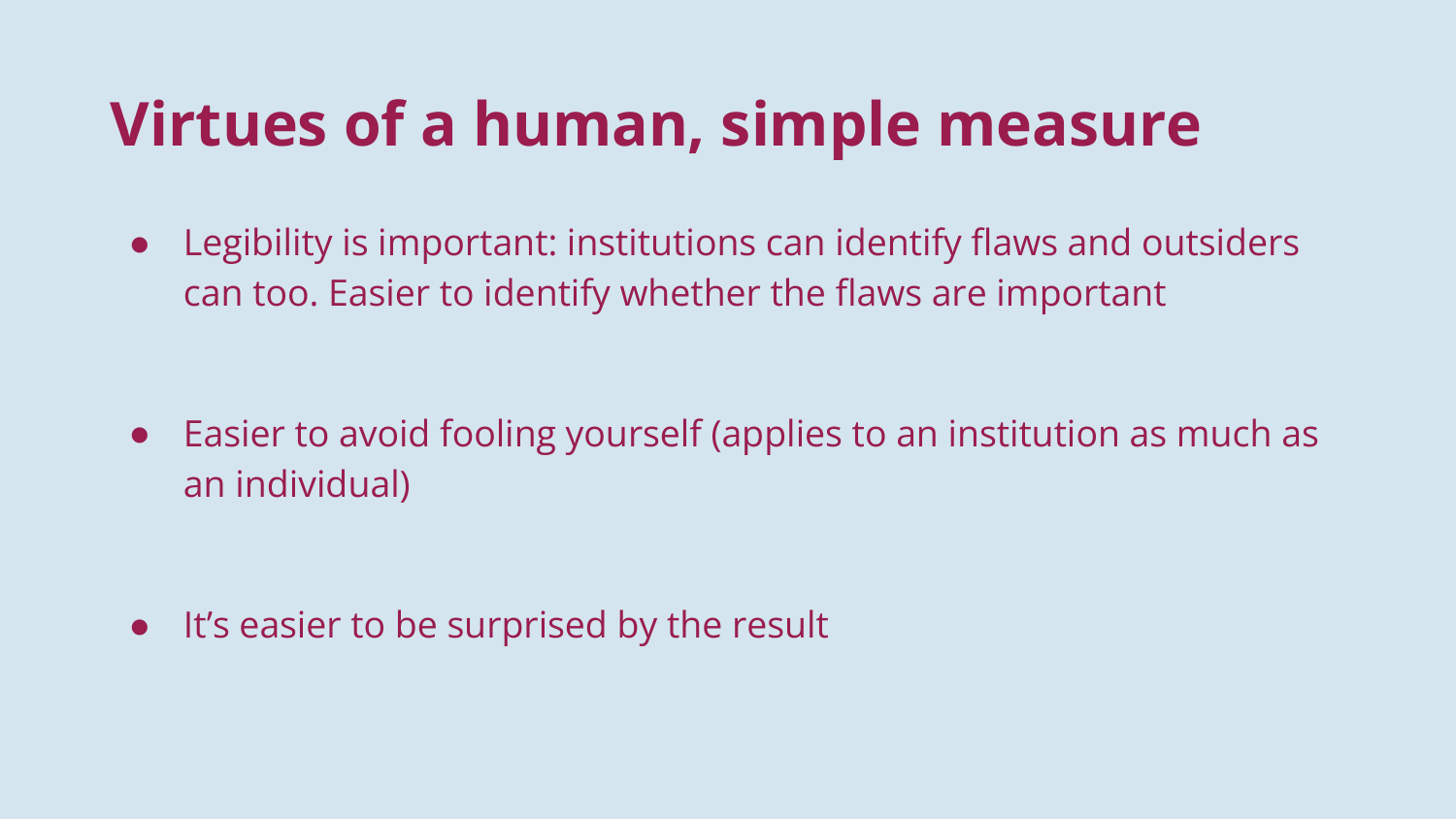

# Virtues of a human, simple measure
Legibility is important: institutions can identify flaws and outsiders can too. Easier to identify whether the flaws are important

Easier to avoid fooling yourself (applies to an institution as much as an individual)

It’s easier to be surprised by the result